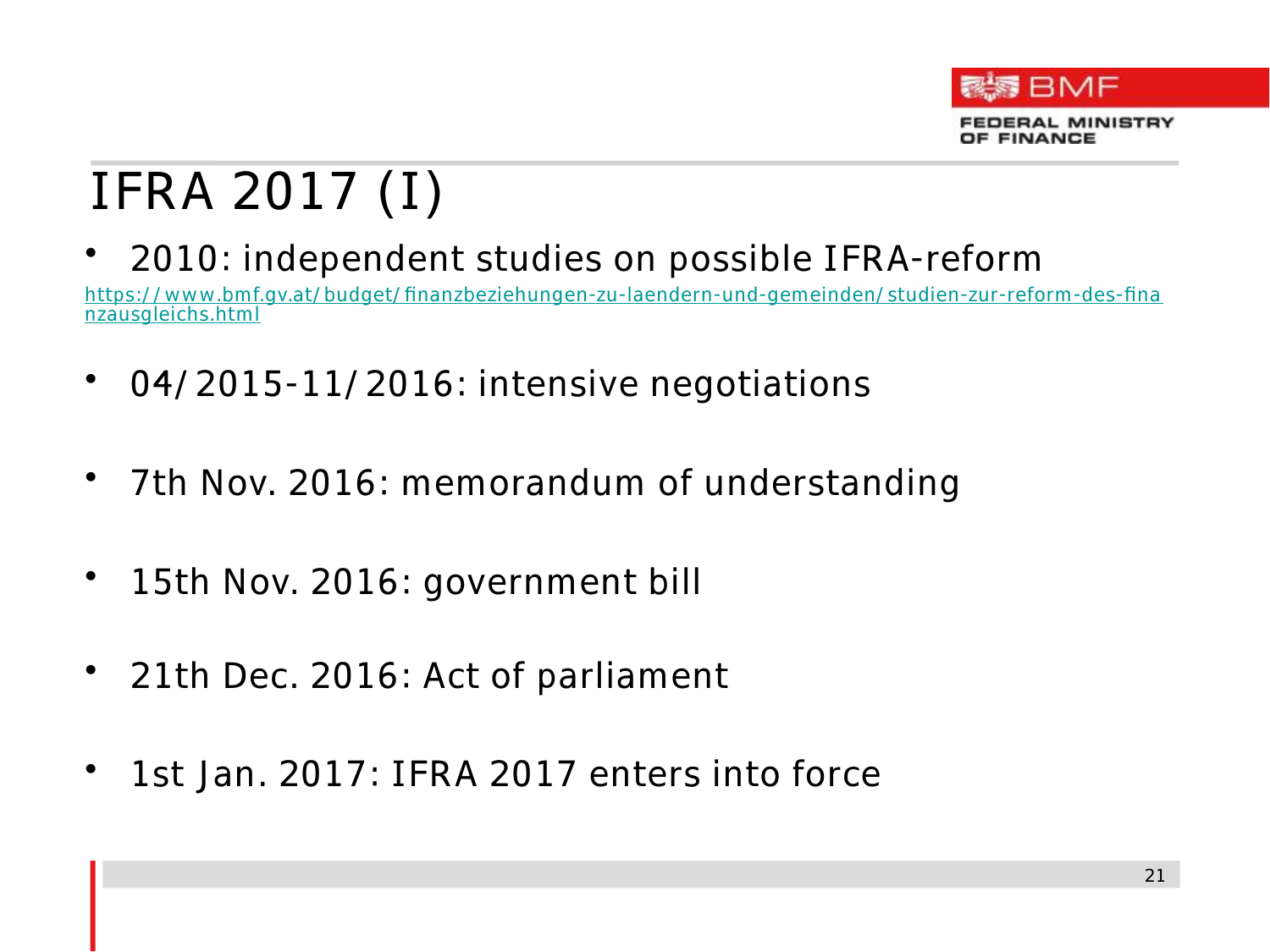

# IFRA 2017 (I)
2010: independent studies on possible IFRA-reform
https://www.bmf.gv.at/budget/finanzbeziehungen-zu-laendern-und-gemeinden/studien-zur-reform-des-finanzausgleichs.html

04/2015-11/2016: intensive negotiations

7th Nov. 2016: memorandum of understanding

15th Nov. 2016: government bill

21th Dec. 2016: Act of parliament

1st Jan. 2017: IFRA 2017 enters into force

21